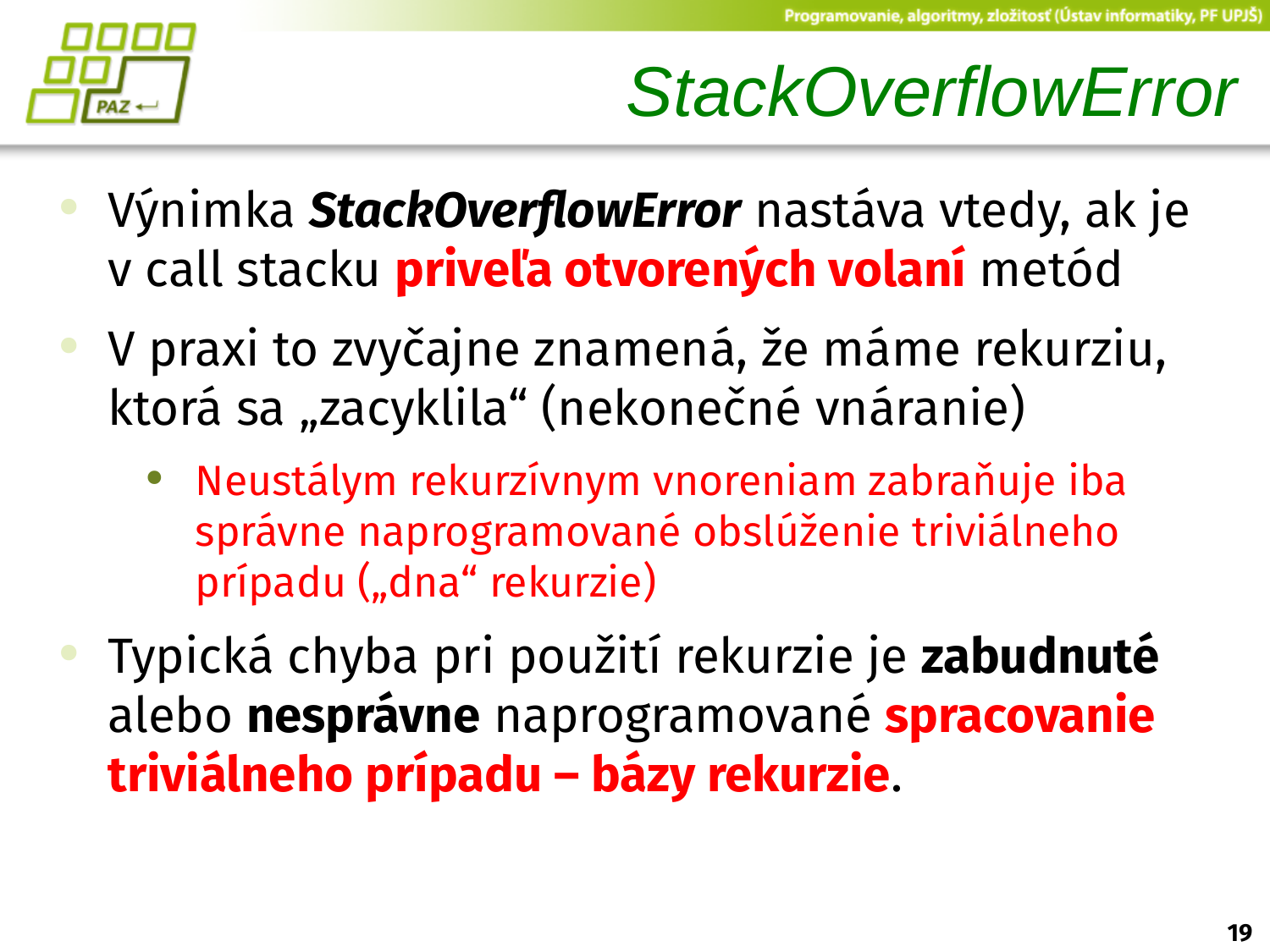

# StackOverflowError
Výnimka StackOverflowError nastáva vtedy, ak je v call stacku priveľa otvorených volaní metód
V praxi to zvyčajne znamená, že máme rekurziu, ktorá sa „zacyklila“ (nekonečné vnáranie)
Neustálym rekurzívnym vnoreniam zabraňuje iba správne naprogramované obslúženie triviálneho prípadu („dna“ rekurzie)
Typická chyba pri použití rekurzie je zabudnuté alebo nesprávne naprogramované spracovanie triviálneho prípadu – bázy rekurzie.